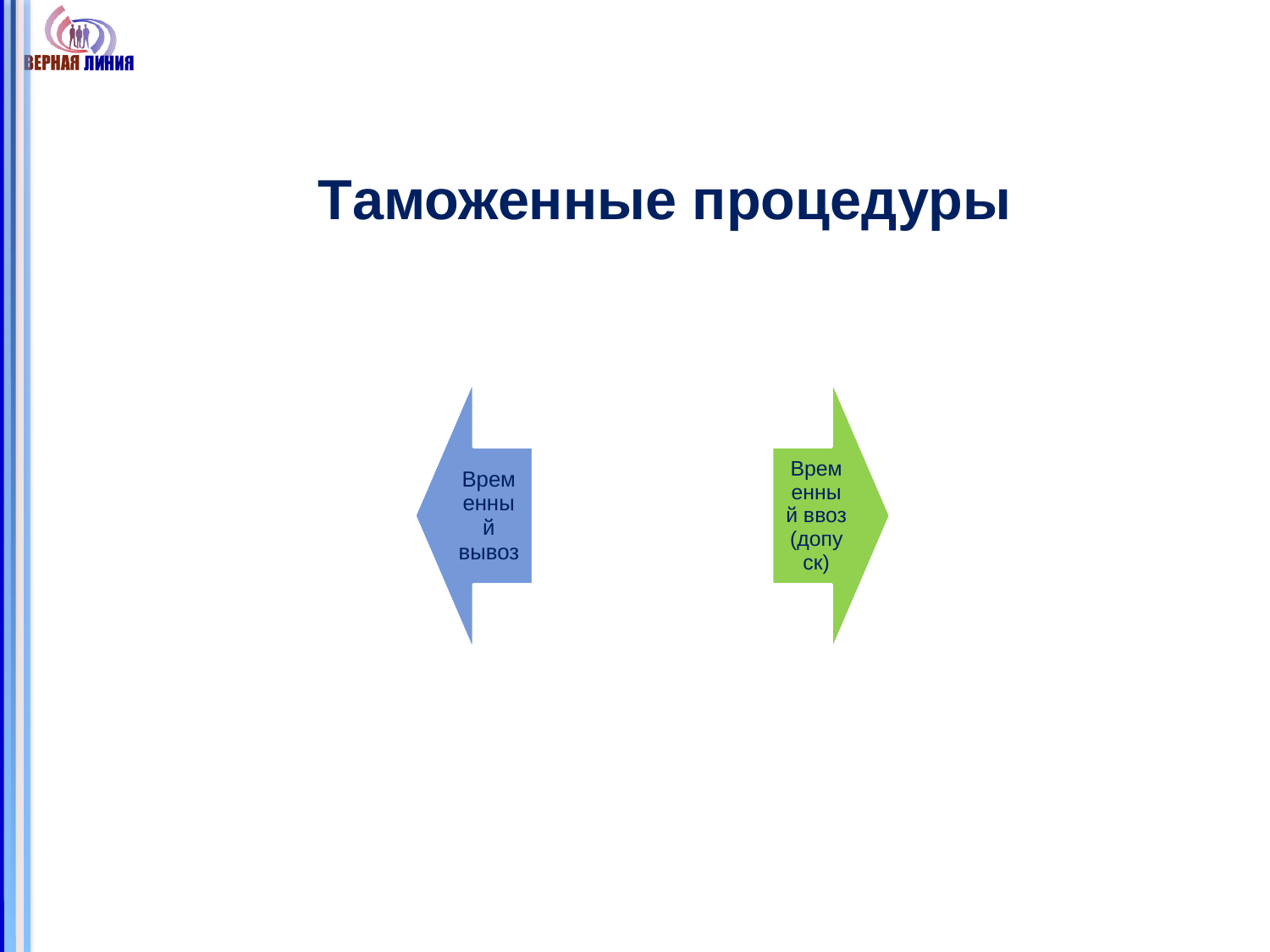

# Таможенные процедуры
Временный вывоз
Временный ввоз (допуск)